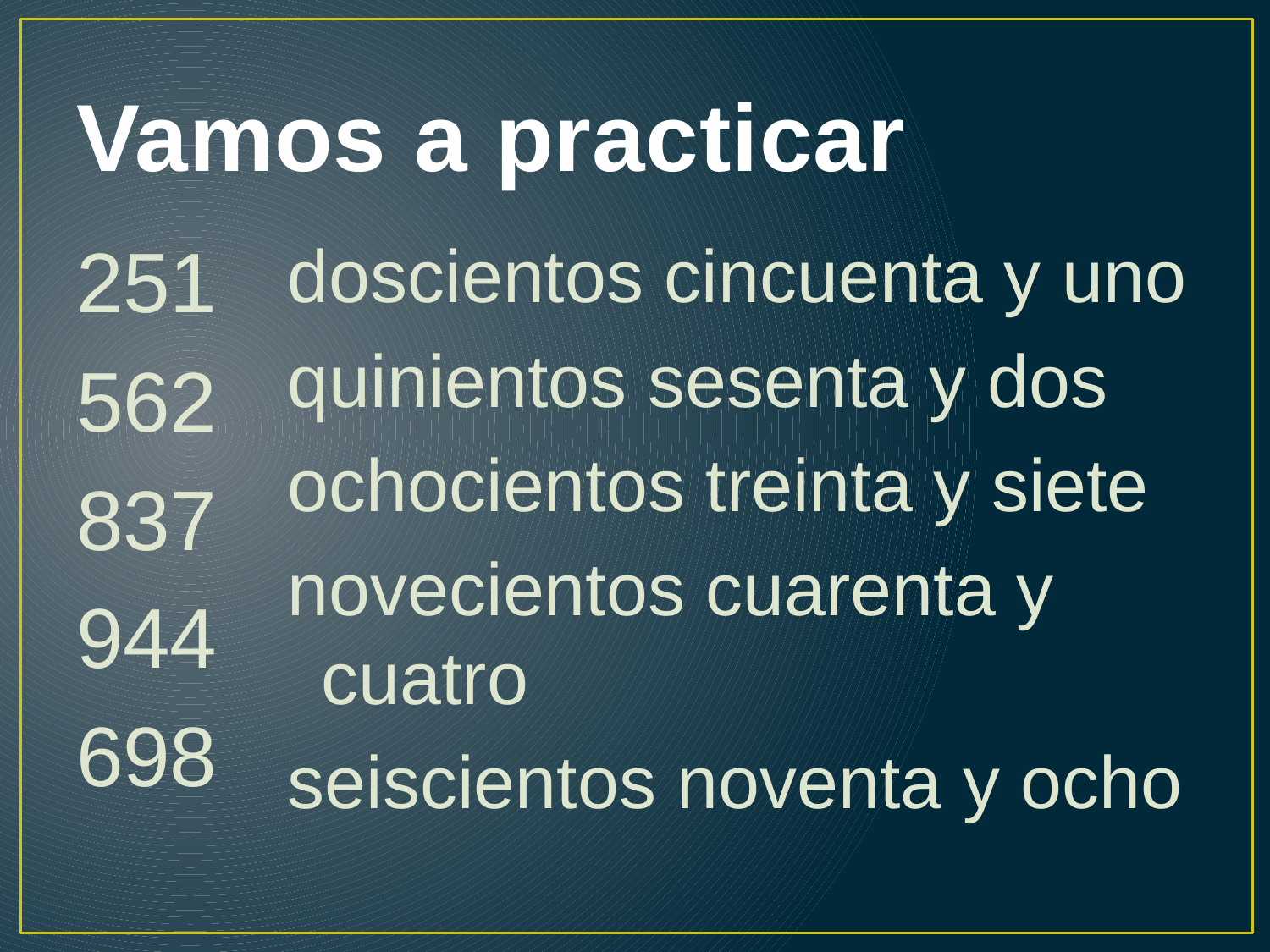

# Vamos a practicar
251
562
837
944
698

doscientos cincuenta y uno
quinientos sesenta y dos
ochocientos treinta y siete
novecientos cuarenta y cuatro
seiscientos noventa y ocho